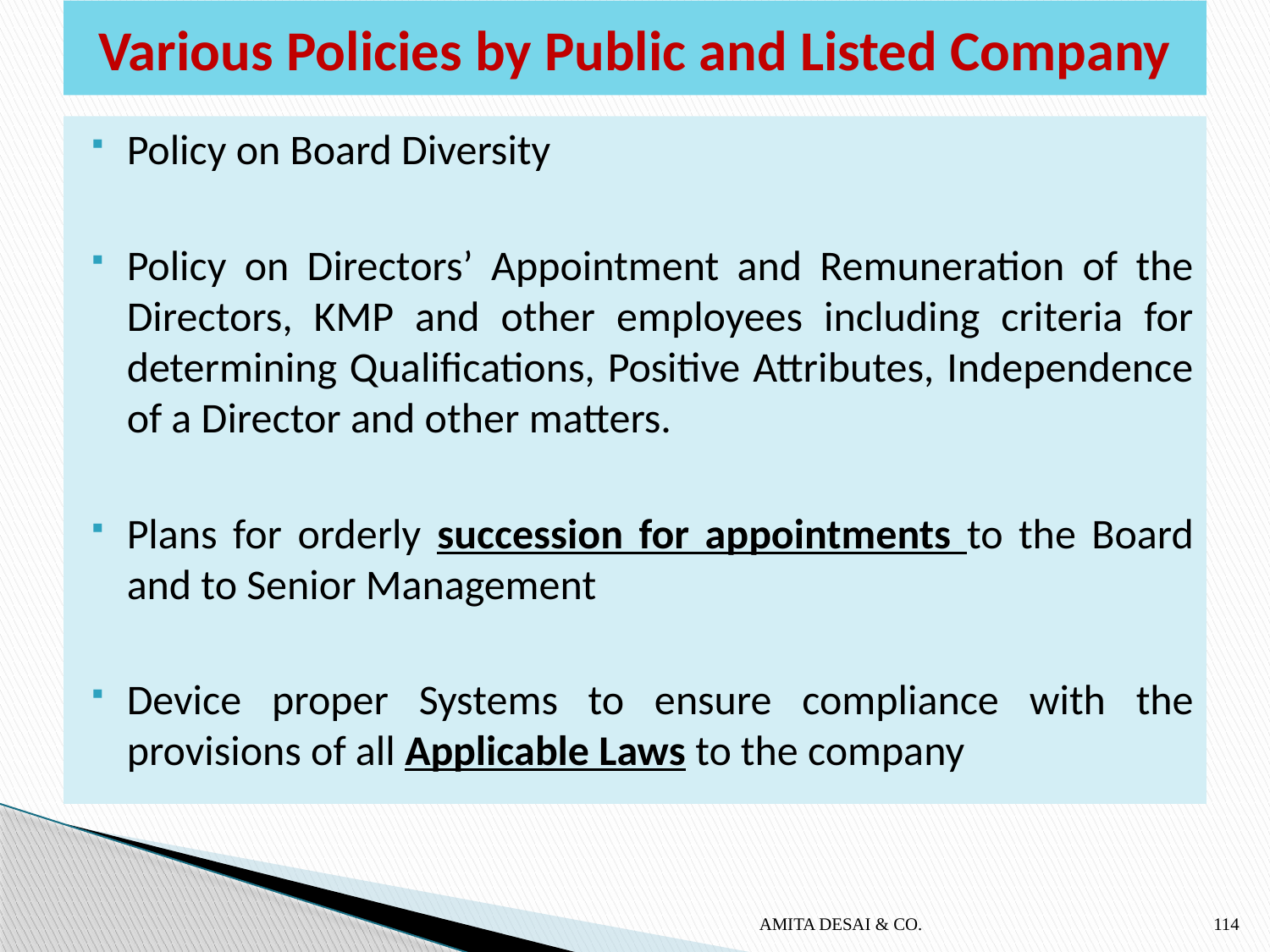

# Various Policies by Public and Listed Company
Policy on Board Diversity

Policy on Directors’ Appointment and Remuneration of the Directors, KMP and other employees including criteria for determining Qualifications, Positive Attributes, Independence of a Director and other matters.

Plans for orderly succession for appointments to the Board and to Senior Management

Device proper Systems to ensure compliance with the provisions of all Applicable Laws to the company
AMITA DESAI & CO.
114